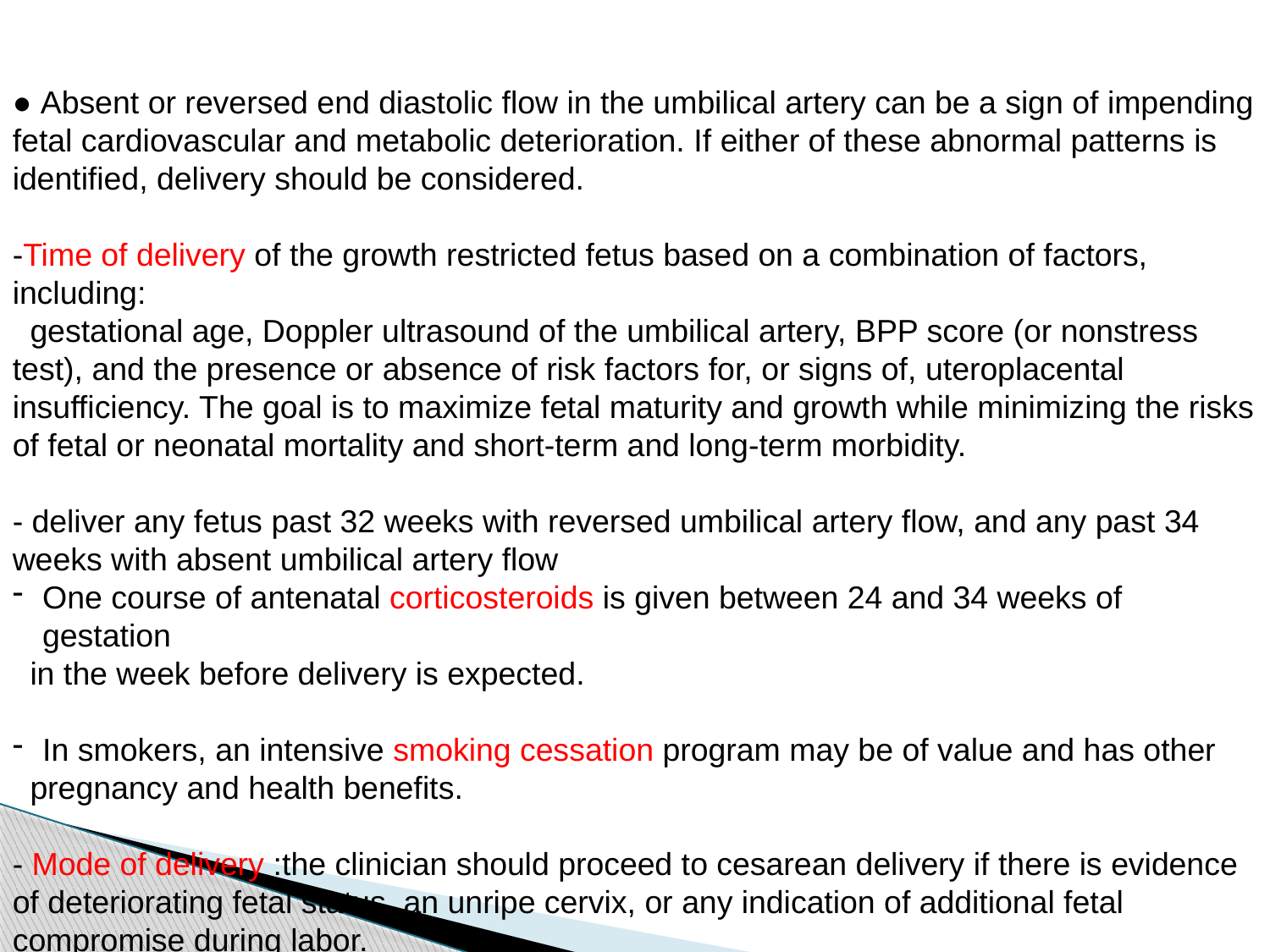

● Absent or reversed end diastolic flow in the umbilical artery can be a sign of impending fetal cardiovascular and metabolic deterioration. If either of these abnormal patterns is identified, delivery should be considered.

-Time of delivery of the growth restricted fetus based on a combination of factors, including:
  gestational age, Doppler ultrasound of the umbilical artery, BPP score (or nonstress test), and the presence or absence of risk factors for, or signs of, uteroplacental insufficiency. The goal is to maximize fetal maturity and growth while minimizing the risks of fetal or neonatal mortality and short-term and long-term morbidity.

- deliver any fetus past 32 weeks with reversed umbilical artery flow, and any past 34 weeks with absent umbilical artery flow
One course of antenatal corticosteroids is given between 24 and 34 weeks of gestation
  in the week before delivery is expected.

In smokers, an intensive smoking cessation program may be of value and has other
  pregnancy and health benefits.

- Mode of delivery :the clinician should proceed to cesarean delivery if there is evidence of deteriorating fetal status, an unripe cervix, or any indication of additional fetal compromise during labor.